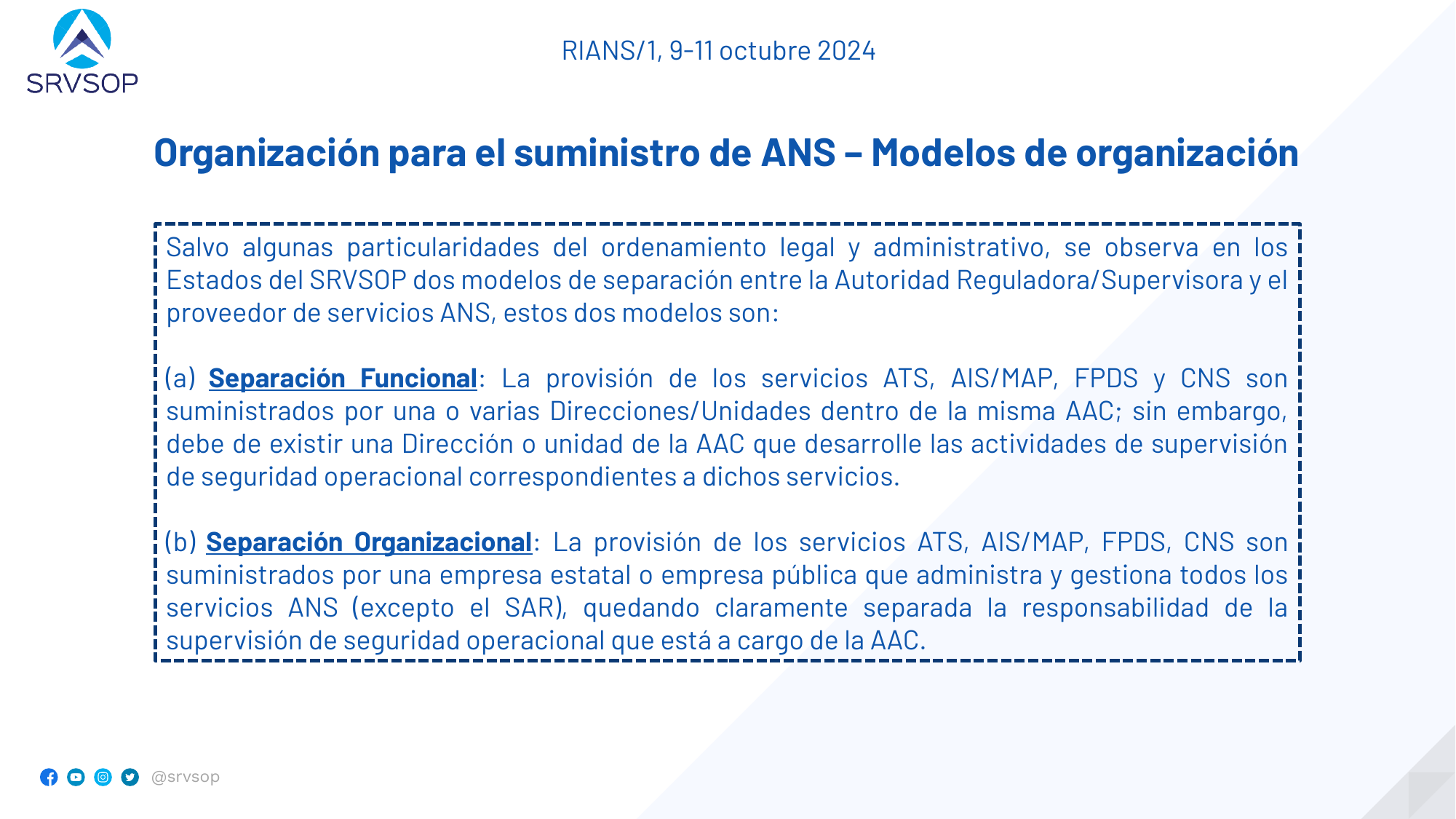

Organización para el suministro de ANS – Modelos de organización
Salvo algunas particularidades del ordenamiento legal y administrativo, se observa en los Estados del SRVSOP dos modelos de separación entre la Autoridad Reguladora/Supervisora y el proveedor de servicios ANS, estos dos modelos son:

(a) Separación Funcional: La provisión de los servicios ATS, AIS/MAP, FPDS y CNS son suministrados por una o varias Direcciones/Unidades dentro de la misma AAC; sin embargo, debe de existir una Dirección o unidad de la AAC que desarrolle las actividades de supervisión de seguridad operacional correspondientes a dichos servicios.

(b) Separación Organizacional: La provisión de los servicios ATS, AIS/MAP, FPDS, CNS son suministrados por una empresa estatal o empresa pública que administra y gestiona todos los servicios ANS (excepto el SAR), quedando claramente separada la responsabilidad de la supervisión de seguridad operacional que está a cargo de la AAC.